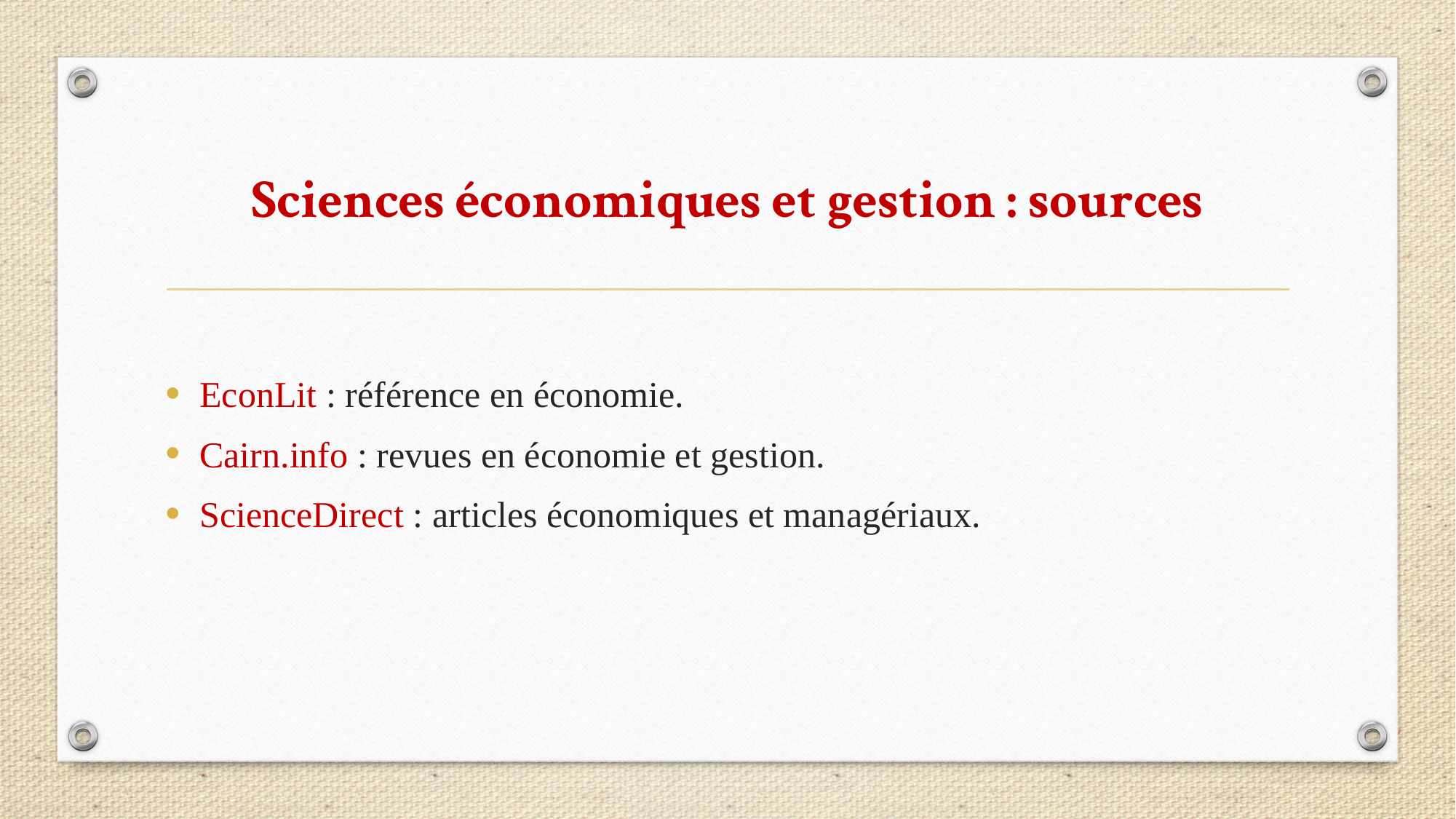

# Sciences économiques et gestion : sources

EconLit : référence en économie.
Cairn.info : revues en économie et gestion.
ScienceDirect : articles économiques et managériaux.